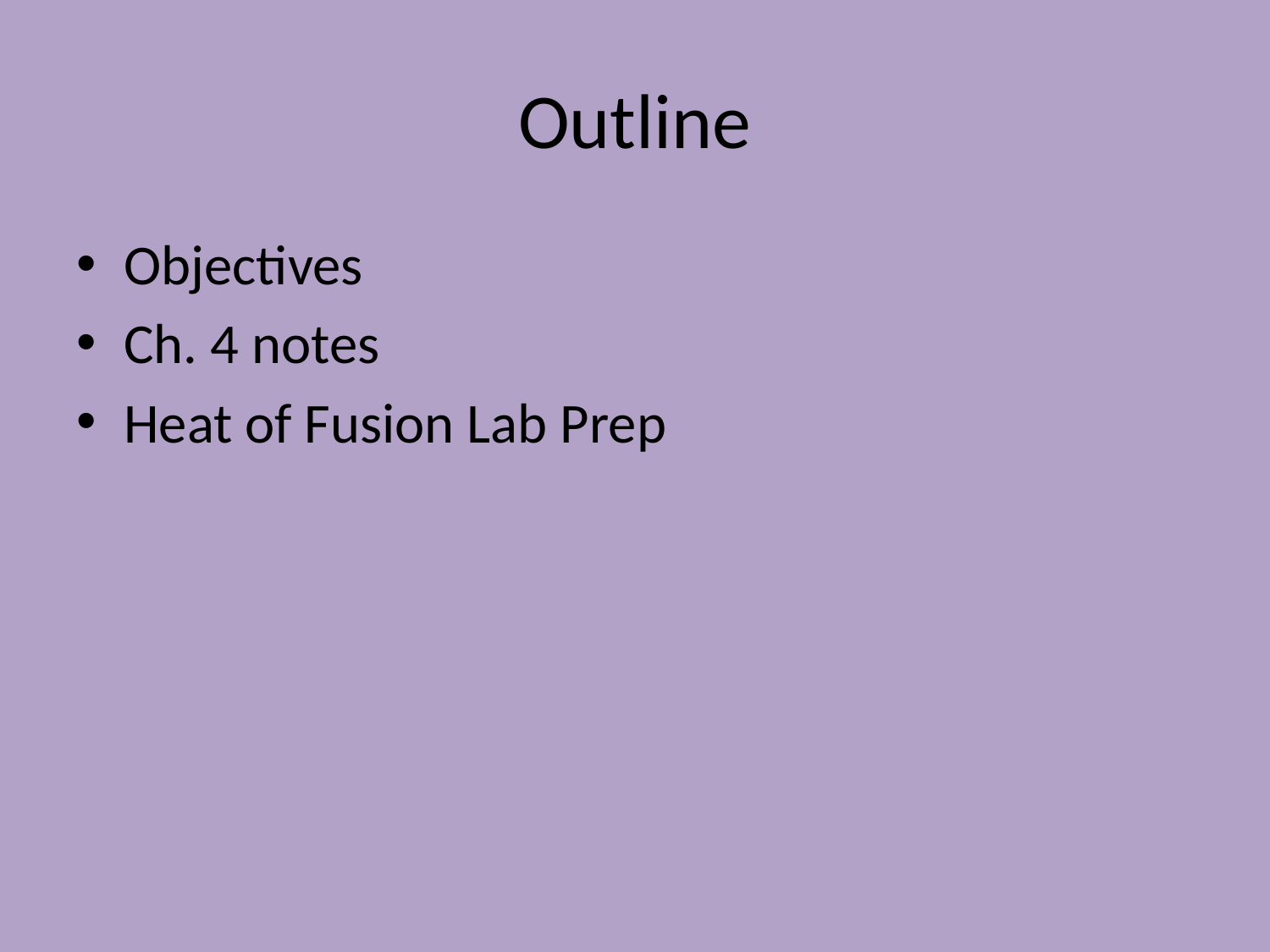

# Outline
Objectives
Ch. 4 notes
Heat of Fusion Lab Prep